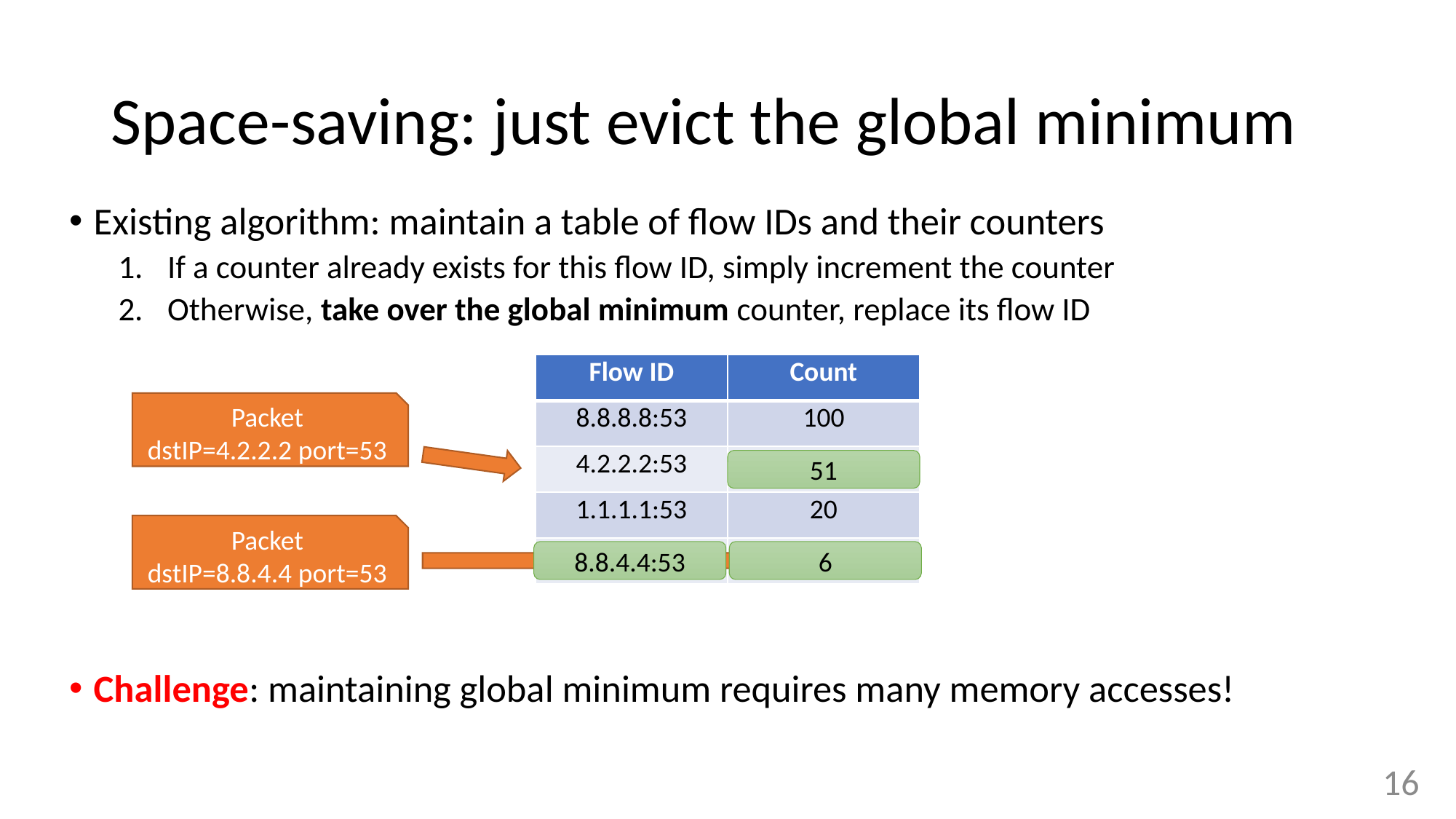

# Space-saving: just evict the global minimum
Existing algorithm: maintain a table of flow IDs and their counters
If a counter already exists for this flow ID, simply increment the counter
Otherwise, take over the global minimum counter, replace its flow ID

Challenge: maintaining global minimum requires many memory accesses!
| Flow ID | Count |
| --- | --- |
| 8.8.8.8:53 | 100 |
| 4.2.2.2:53 | 50 |
| 1.1.1.1:53 | 20 |
| 100.1.2.3:80 | 5 |

Packet
dstIP=4.2.2.2 port=53

51
Packet
dstIP=8.8.4.4 port=53
8.8.4.4:53
6
16